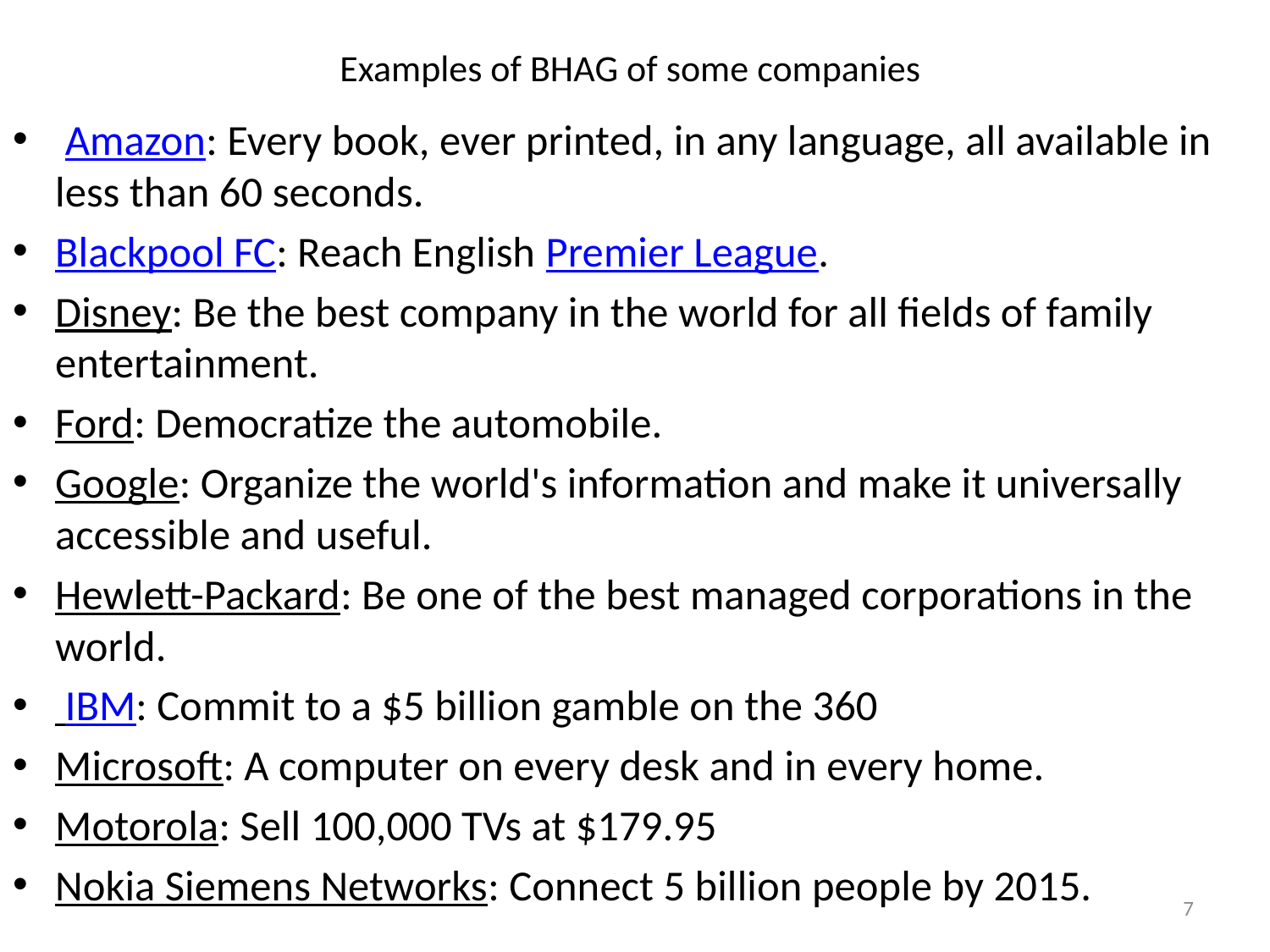

# Examples of BHAG of some companies
 Amazon: Every book, ever printed, in any language, all available in less than 60 seconds.
Blackpool FC: Reach English Premier League.
Disney: Be the best company in the world for all fields of family entertainment.
Ford: Democratize the automobile.
Google: Organize the world's information and make it universally accessible and useful.
Hewlett-Packard: Be one of the best managed corporations in the world.
 IBM: Commit to a $5 billion gamble on the 360
Microsoft: A computer on every desk and in every home.
Motorola: Sell 100,000 TVs at $179.95
Nokia Siemens Networks: Connect 5 billion people by 2015.

7